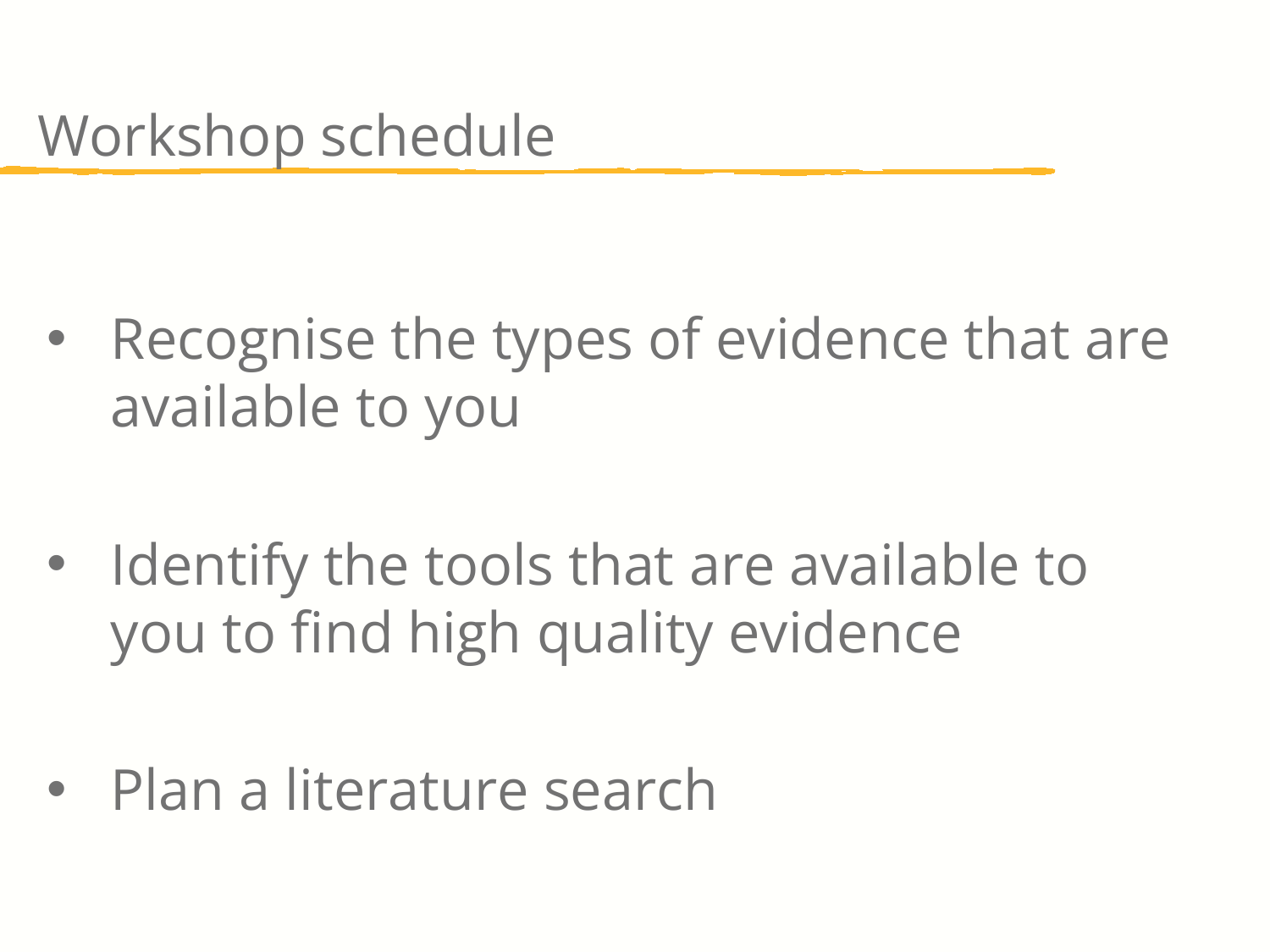

Workshop schedule

Recognise the types of evidence that are available to you

Identify the tools that are available to you to find high quality evidence

Plan a literature search